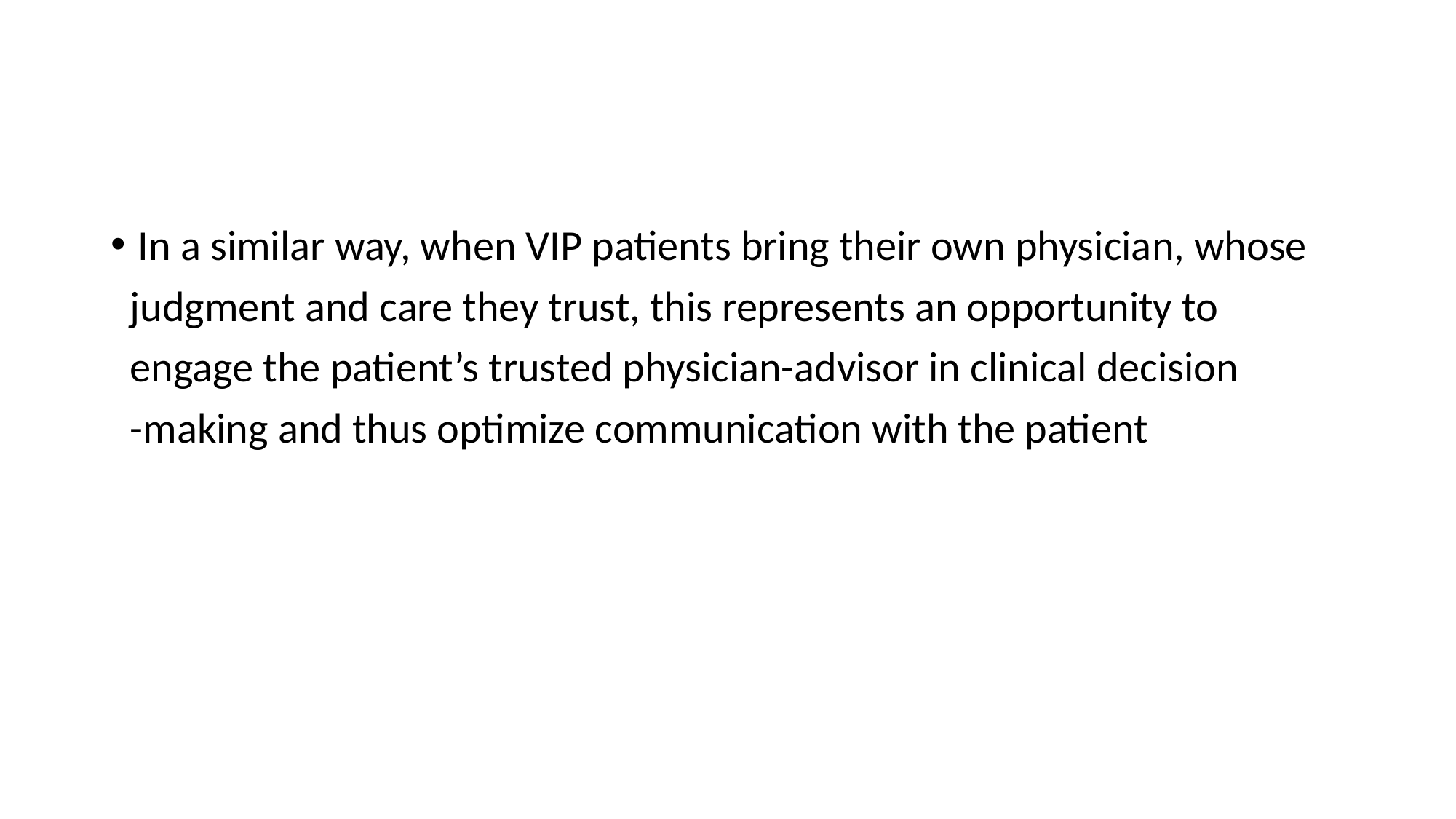

#
In a similar way, when VIP patients bring their own physician, whose
  judgment and care they trust, this represents an opportunity to
  engage the patient’s trusted physician-advisor in clinical decision
  -making and thus optimize communication with the patient